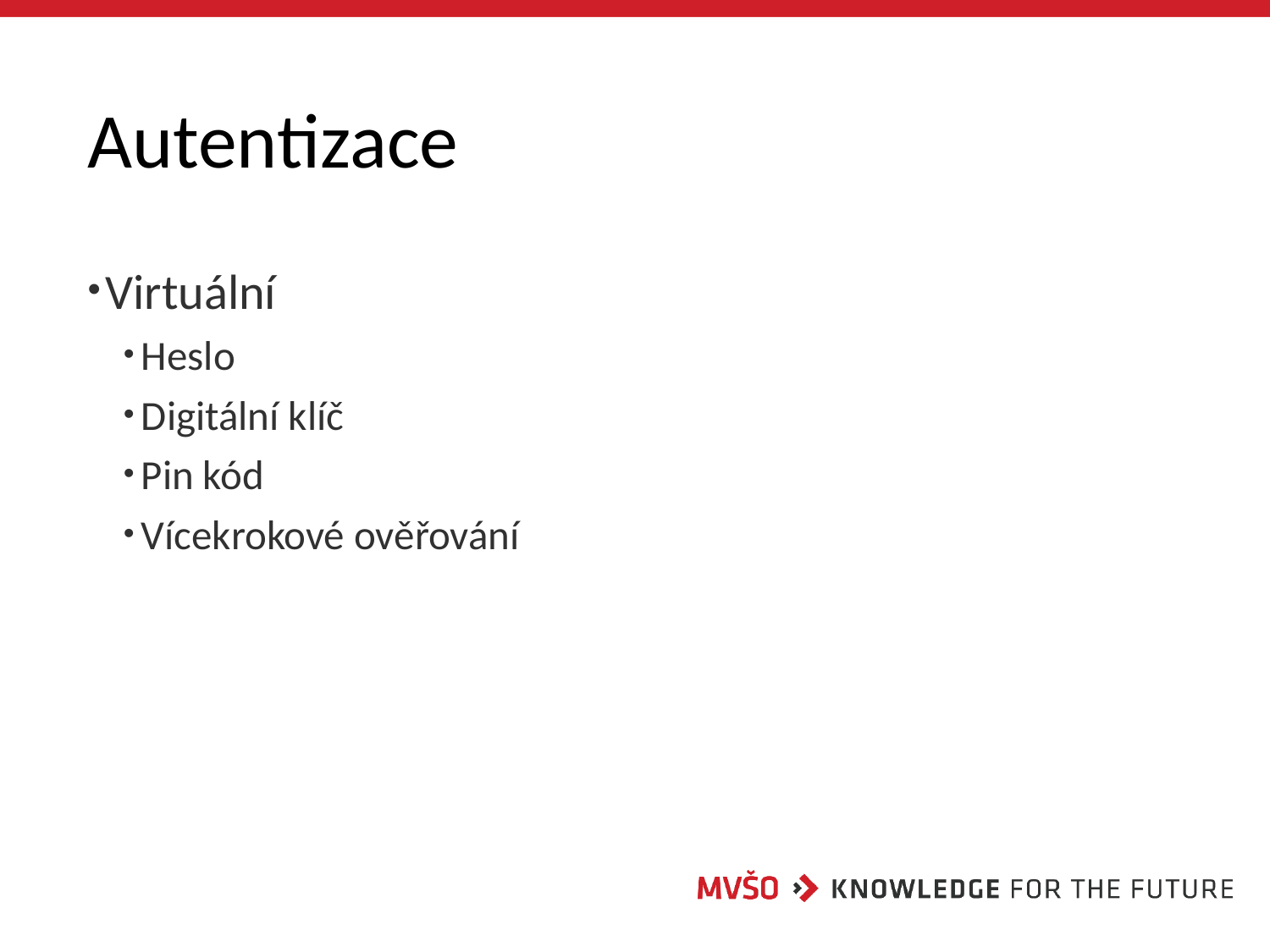

# Autentizace
Virtuální
Heslo
Digitální klíč
Pin kód
Vícekrokové ověřování